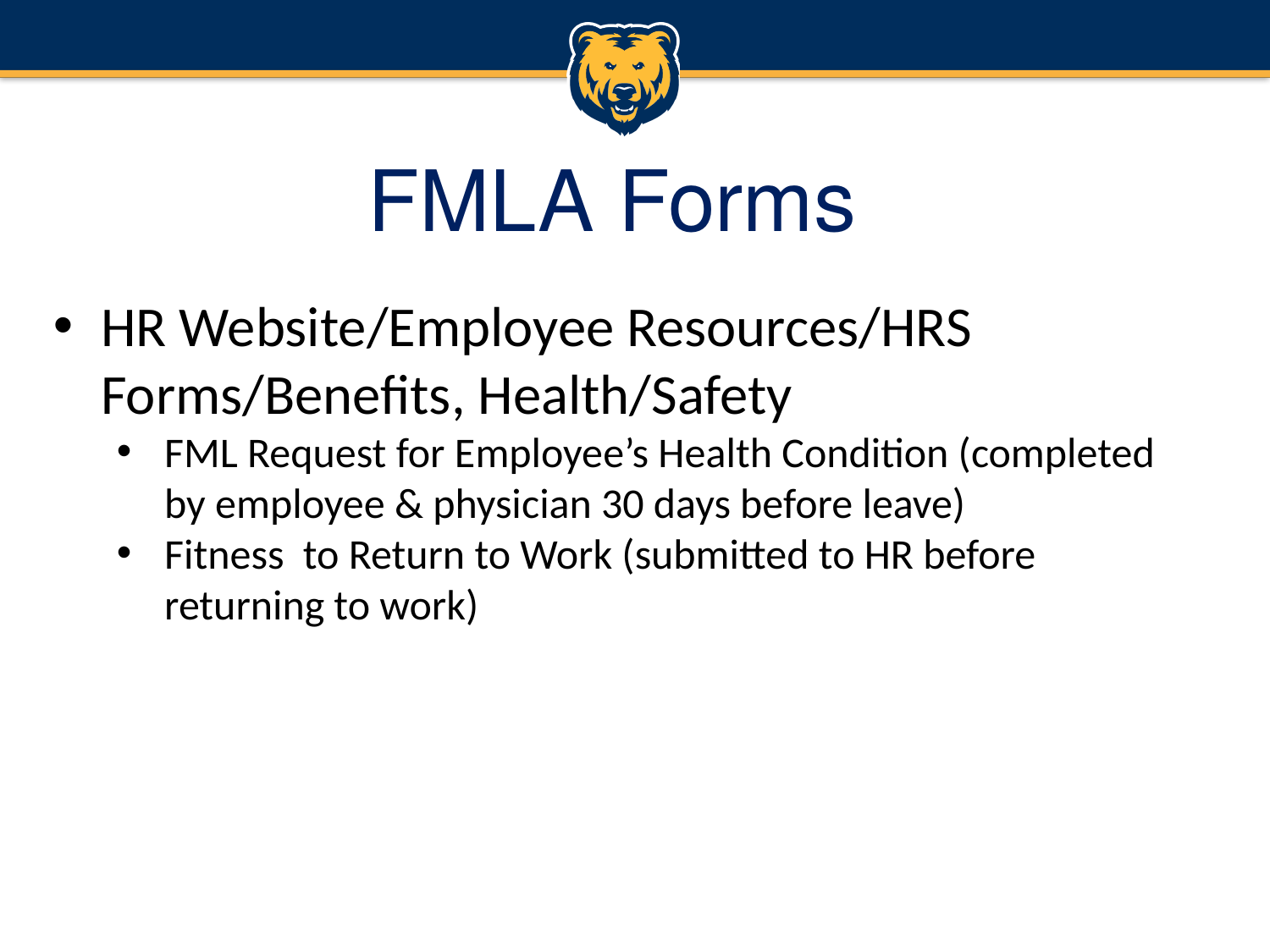

# FMLA Forms
HR Website/Employee Resources/HRS Forms/Benefits, Health/Safety
FML Request for Employee’s Health Condition (completed by employee & physician 30 days before leave)
Fitness  to Return to Work (submitted to HR before returning to work)